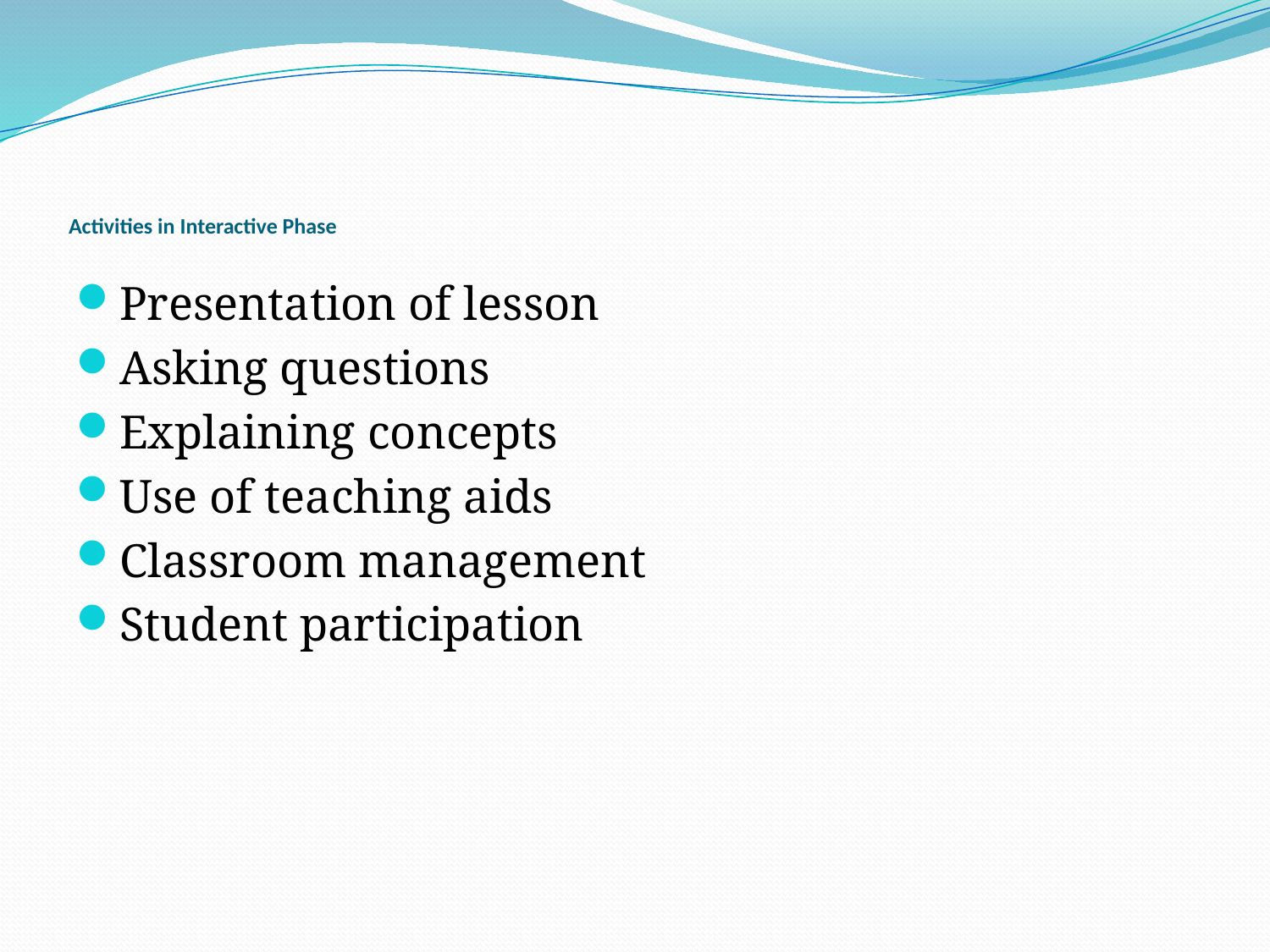

# Activities in Interactive Phase
Presentation of lesson
Asking questions
Explaining concepts
Use of teaching aids
Classroom management
Student participation